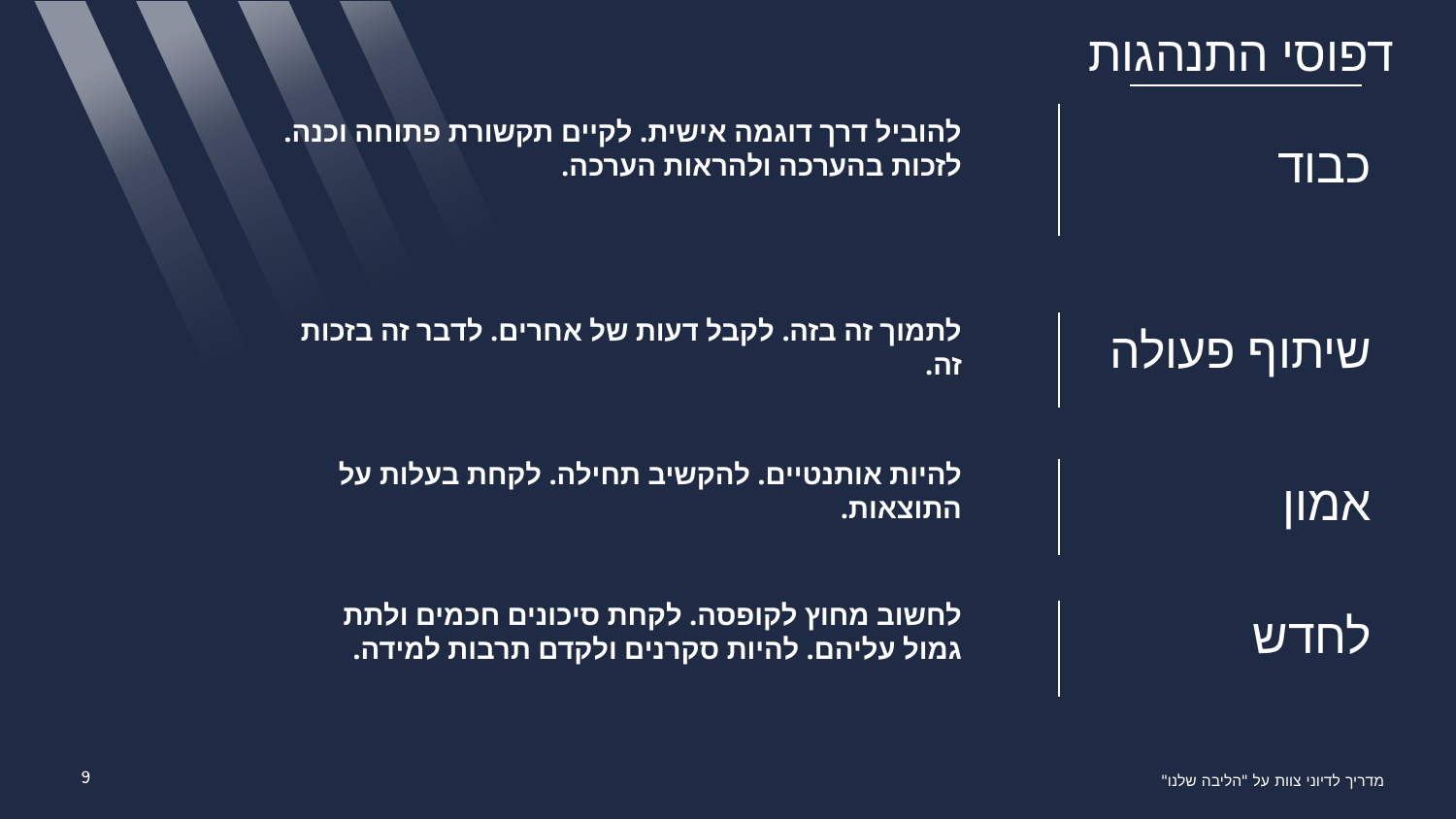

דפוסי התנהגות
כבוד
להוביל דרך דוגמה אישית. לקיים תקשורת פתוחה וכנה. לזכות בהערכה ולהראות הערכה.
שיתוף פעולה
לתמוך זה בזה. לקבל דעות של אחרים. לדבר זה בזכות זה.
להיות אותנטיים. להקשיב תחילה. לקחת בעלות על התוצאות.
אמון
לחדש
לחשוב מחוץ לקופסה. לקחת סיכונים חכמים ולתת גמול עליהם. להיות סקרנים ולקדם תרבות למידה.
9
מדריך לדיוני צוות על "הליבה שלנו"